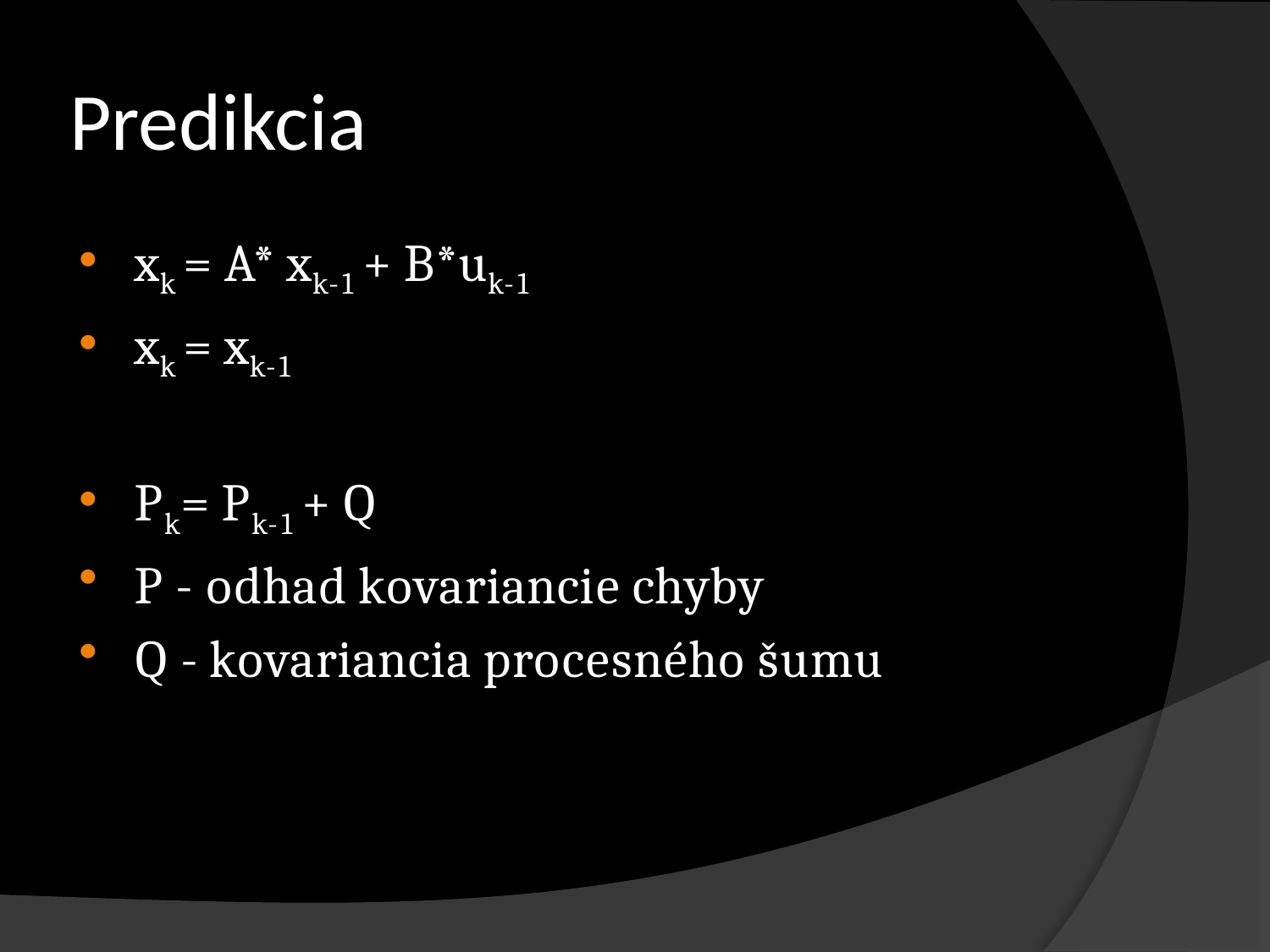

# Predikcia
xk = A* xk-1 + B*uk-1
xk = xk-1

Pk= Pk-1 + Q
P - odhad kovariancie chyby
Q - kovariancia procesného šumu